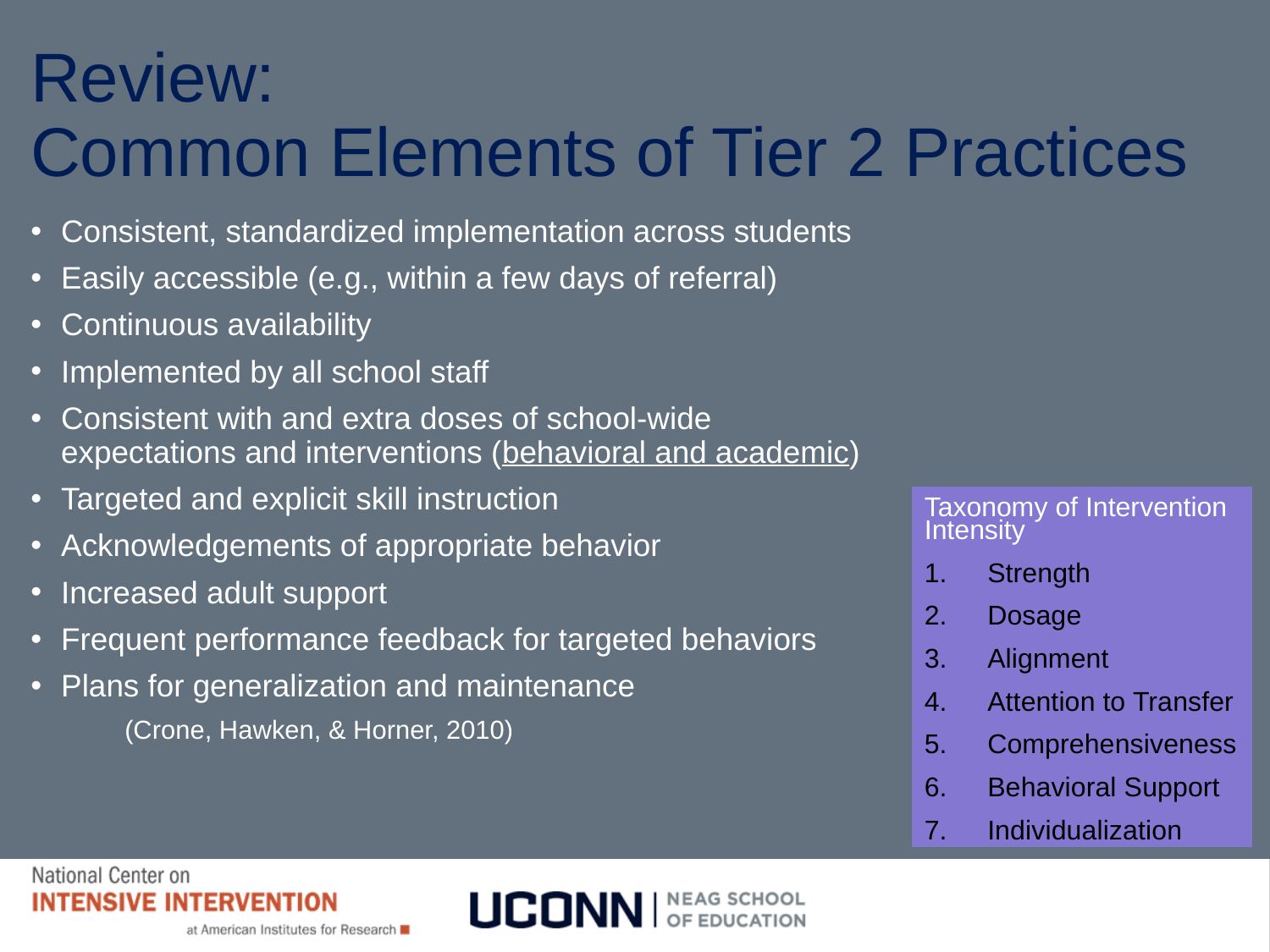

# Review: Common Elements of Tier 2 Practices
Consistent, standardized implementation across students
Easily accessible (e.g., within a few days of referral)
Continuous availability
Implemented by all school staff
Consistent with and extra doses of school-wide expectations and interventions (behavioral and academic)
Targeted and explicit skill instruction
Acknowledgements of appropriate behavior
Increased adult support
Frequent performance feedback for targeted behaviors
Plans for generalization and maintenance
	(Crone, Hawken, & Horner, 2010)
Taxonomy of Intervention Intensity
Strength
Dosage
Alignment
Attention to Transfer
Comprehensiveness
Behavioral Support
Individualization